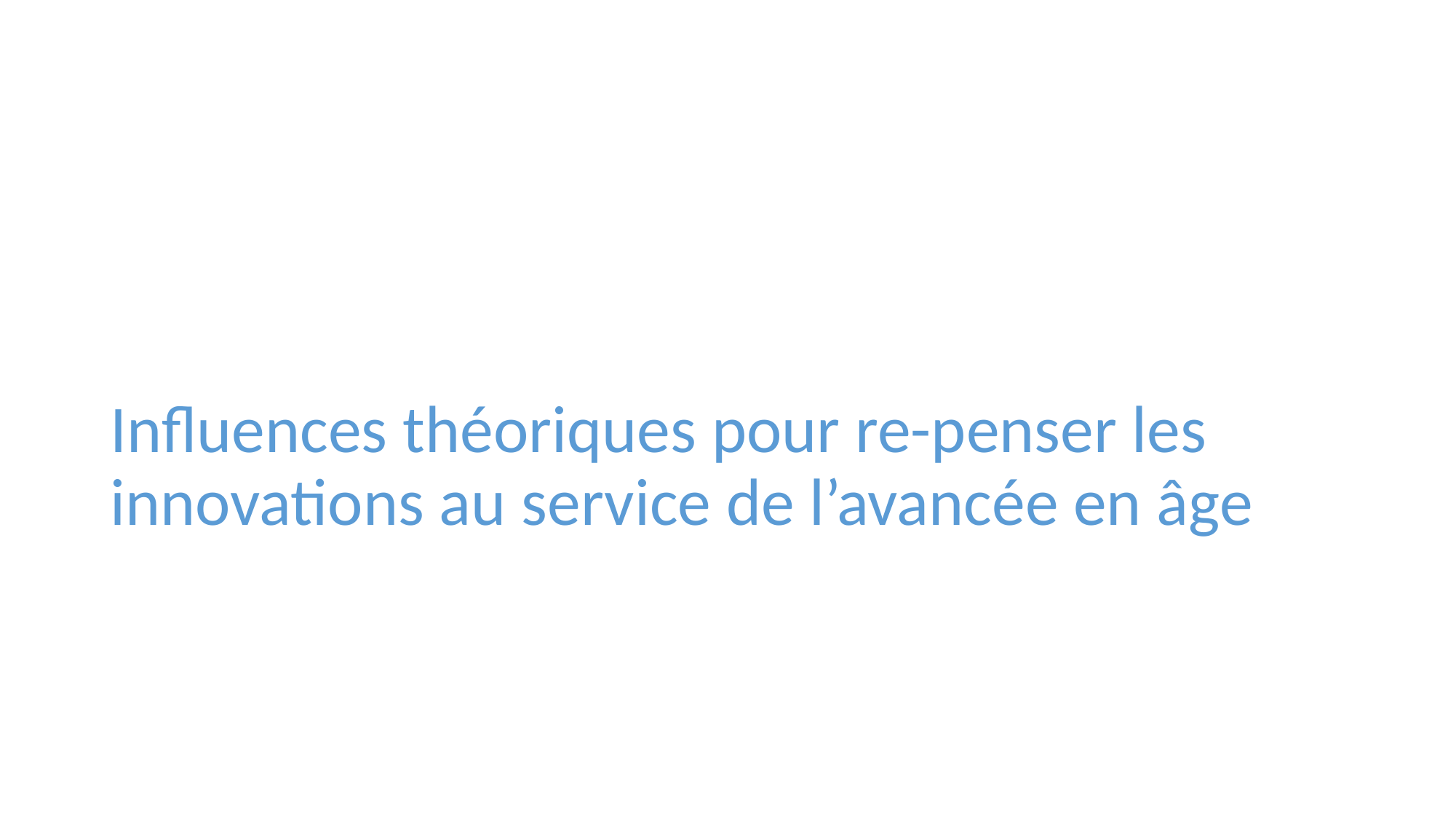

# Influences théoriques pour re-penser les innovations au service de l’avancée en âge